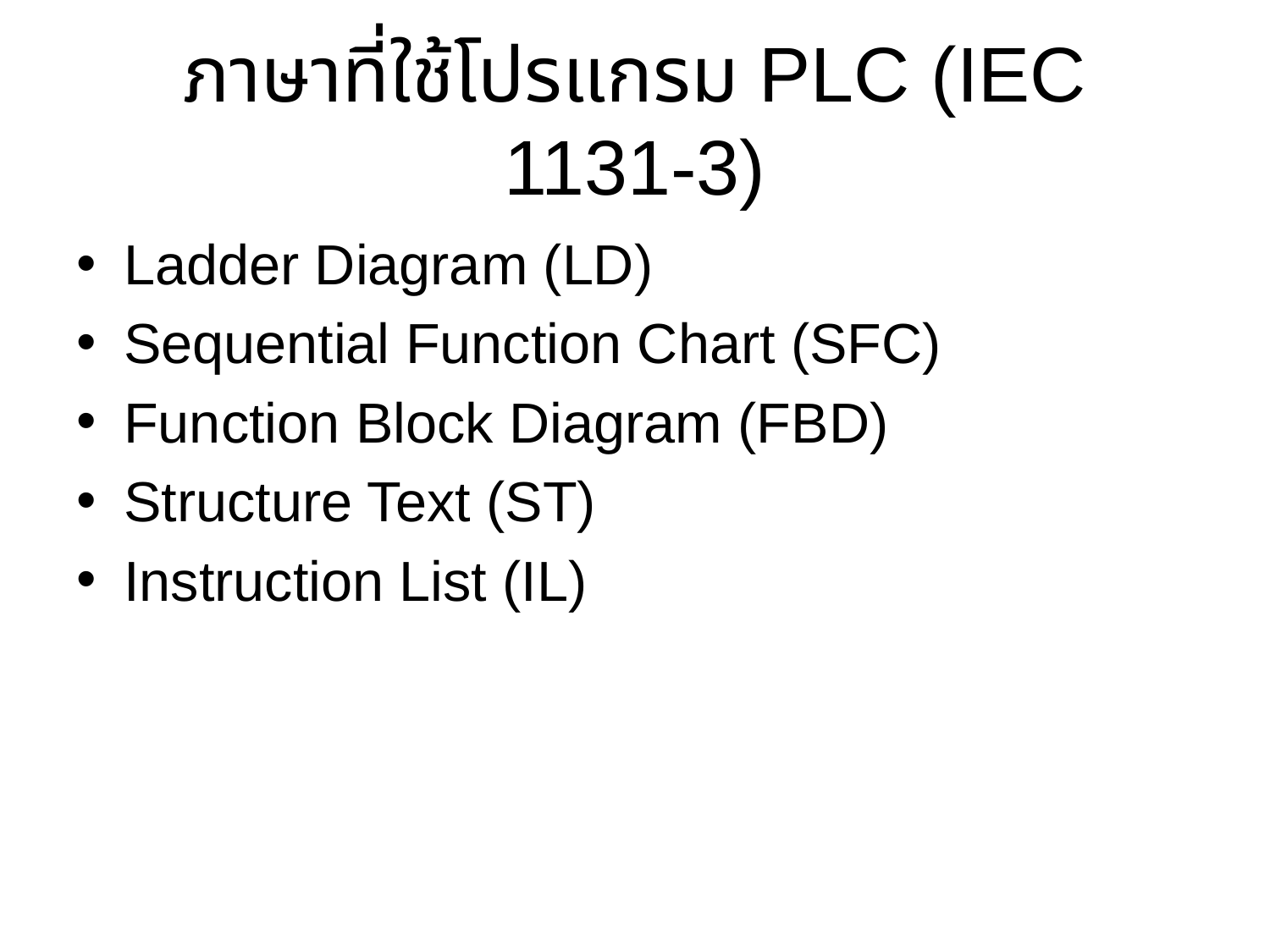

# ภาษาที่ใช้โปรแกรม PLC (IEC 1131-3)
Ladder Diagram (LD)
Sequential Function Chart (SFC)
Function Block Diagram (FBD)
Structure Text (ST)
Instruction List (IL)